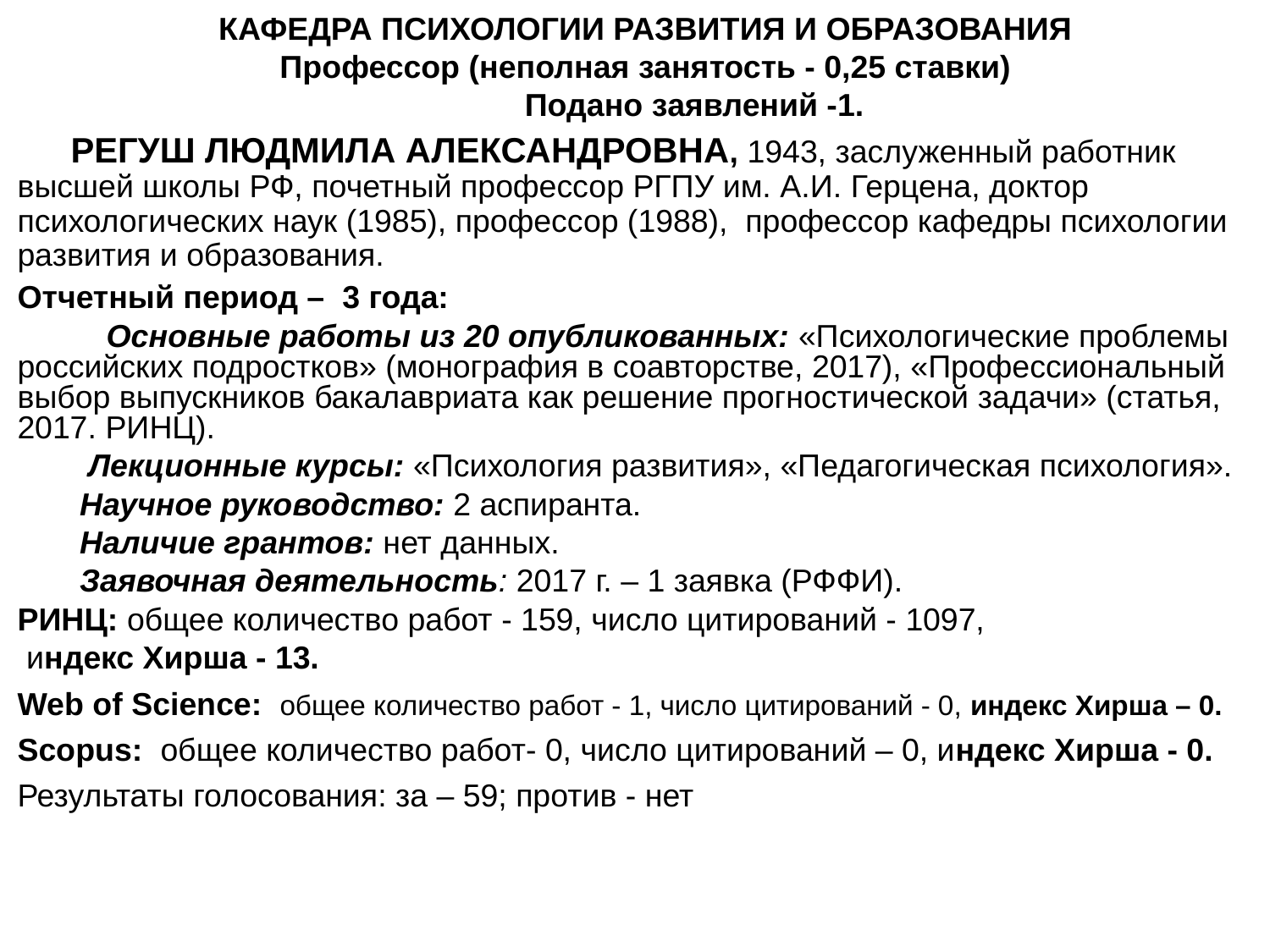

КАФЕДРА ПСИХОЛОГИИ РАЗВИТИЯ И ОБРАЗОВАНИЯ
Профессор (неполная занятость - 0,25 ставки)
           Подано заявлений -1.
      РЕГУШ ЛЮДМИЛА АЛЕКСАНДРОВНА, 1943, заслуженный работник высшей школы РФ, почетный профессор РГПУ им. А.И. Герцена, доктор психологических наук (1985), профессор (1988),  профессор кафедры психологии развития и образования.
Отчетный период –  3 года:
          Основные работы из 20 опубликованных: «Психологические проблемы российских подростков» (монография в соавторстве, 2017), «Профессиональный выбор выпускников бакалавриата как решение прогностической задачи» (статья, 2017. РИНЦ).
        Лекционные курсы: «Психология развития», «Педагогическая психология».
       Научное руководство: 2 аспиранта.
       Наличие грантов: нет данных.
       Заявочная деятельность: 2017 г. – 1 заявка (РФФИ).
РИНЦ: общее количество работ - 159, число цитирований - 1097,
 индекс Хирша - 13.
Web of Science:  общее количество работ - 1, число цитирований - 0, индекс Хирша – 0.
Scopus:  общее количество работ- 0, число цитирований – 0, индекс Хирша - 0.
Результаты голосования: за – 59; против - нет